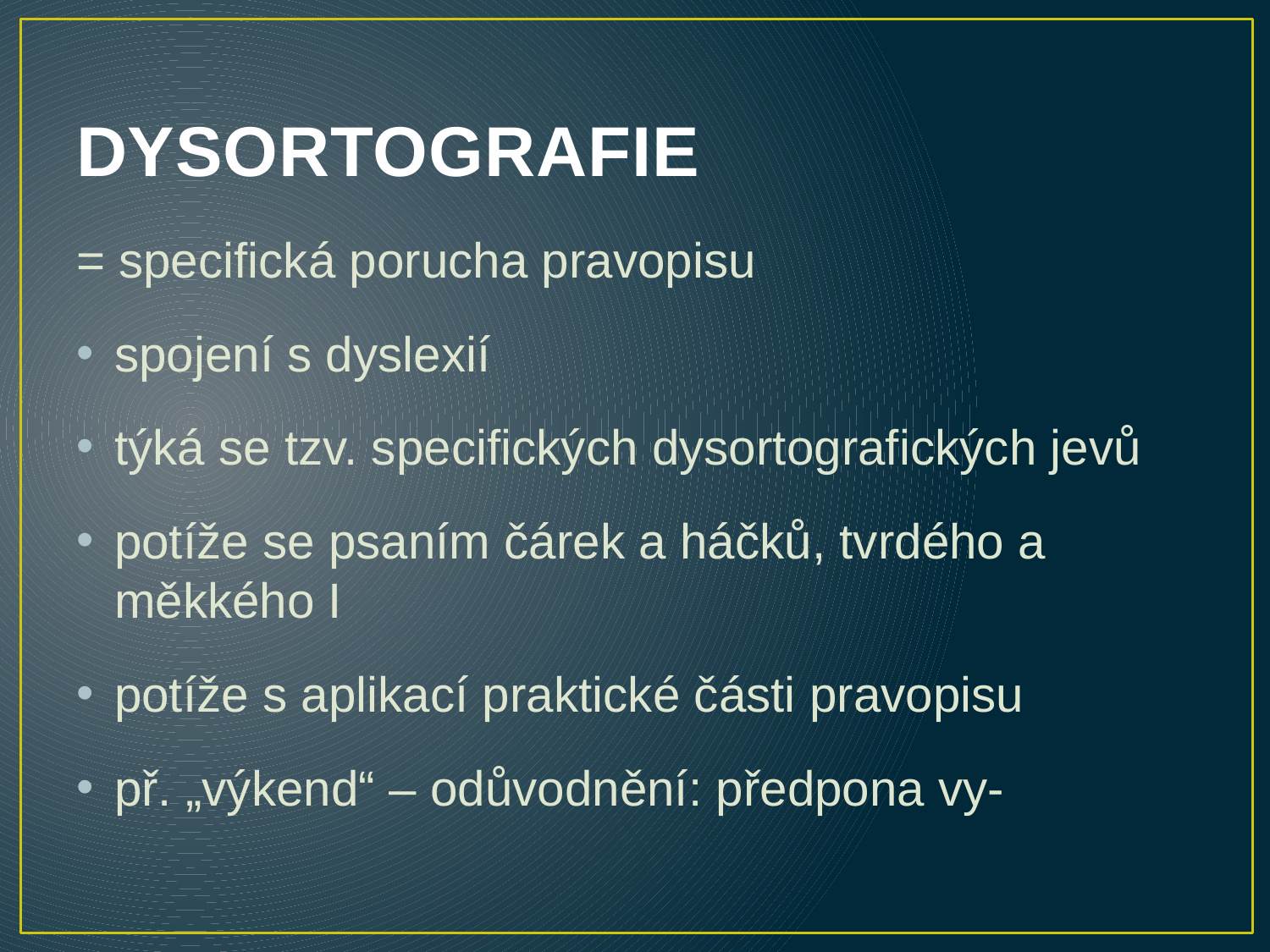

# DYSORTOGRAFIE
= specifická porucha pravopisu

spojení s dyslexií

týká se tzv. specifických dysortografických jevů

potíže se psaním čárek a háčků, tvrdého a měkkého I

potíže s aplikací praktické části pravopisu

př. „výkend“ – odůvodnění: předpona vy-